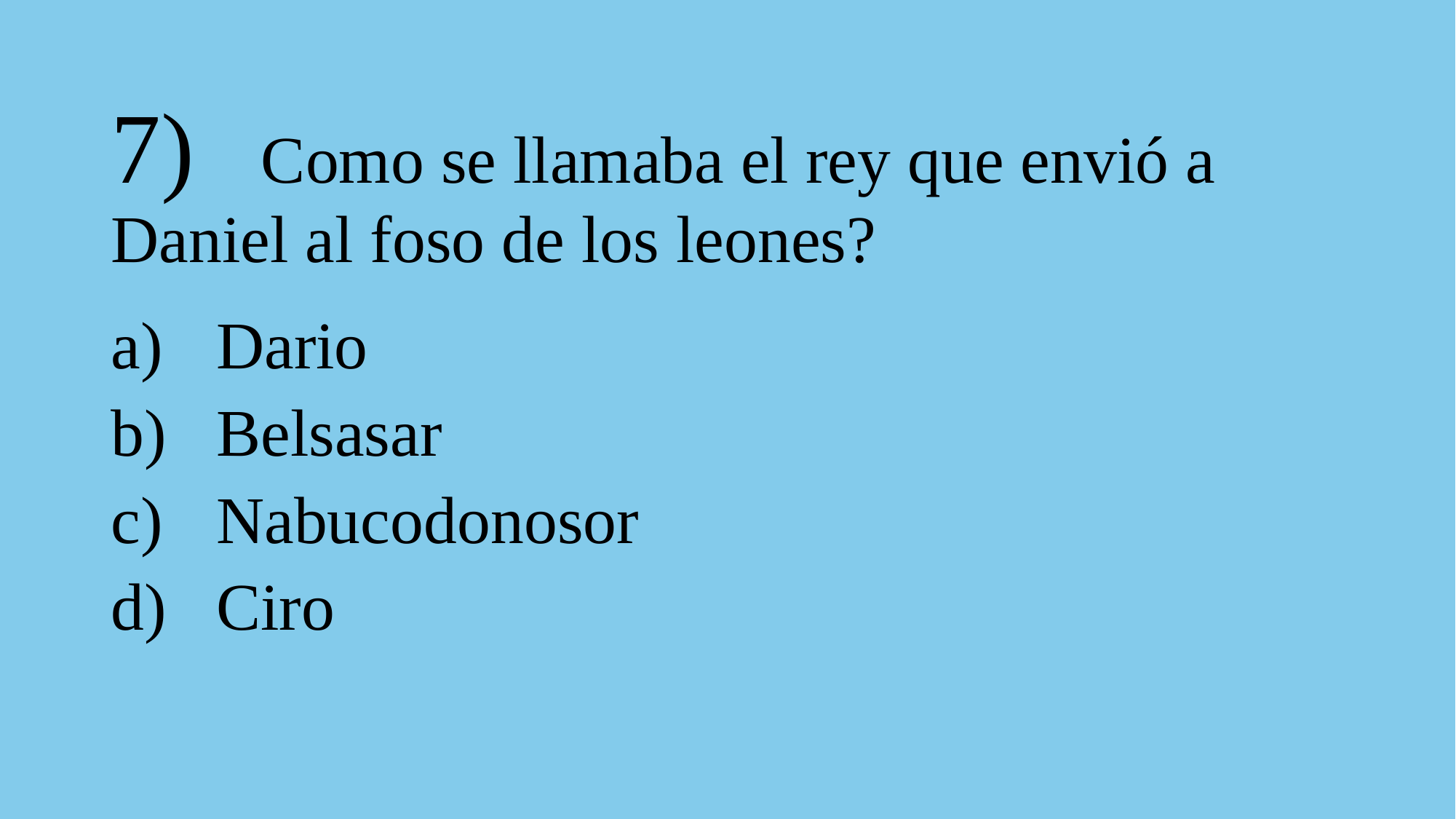

# 7)   Como se llamaba el rey que envió a Daniel al foso de los leones?
 Dario
 Belsasar
 Nabucodonosor
 Ciro